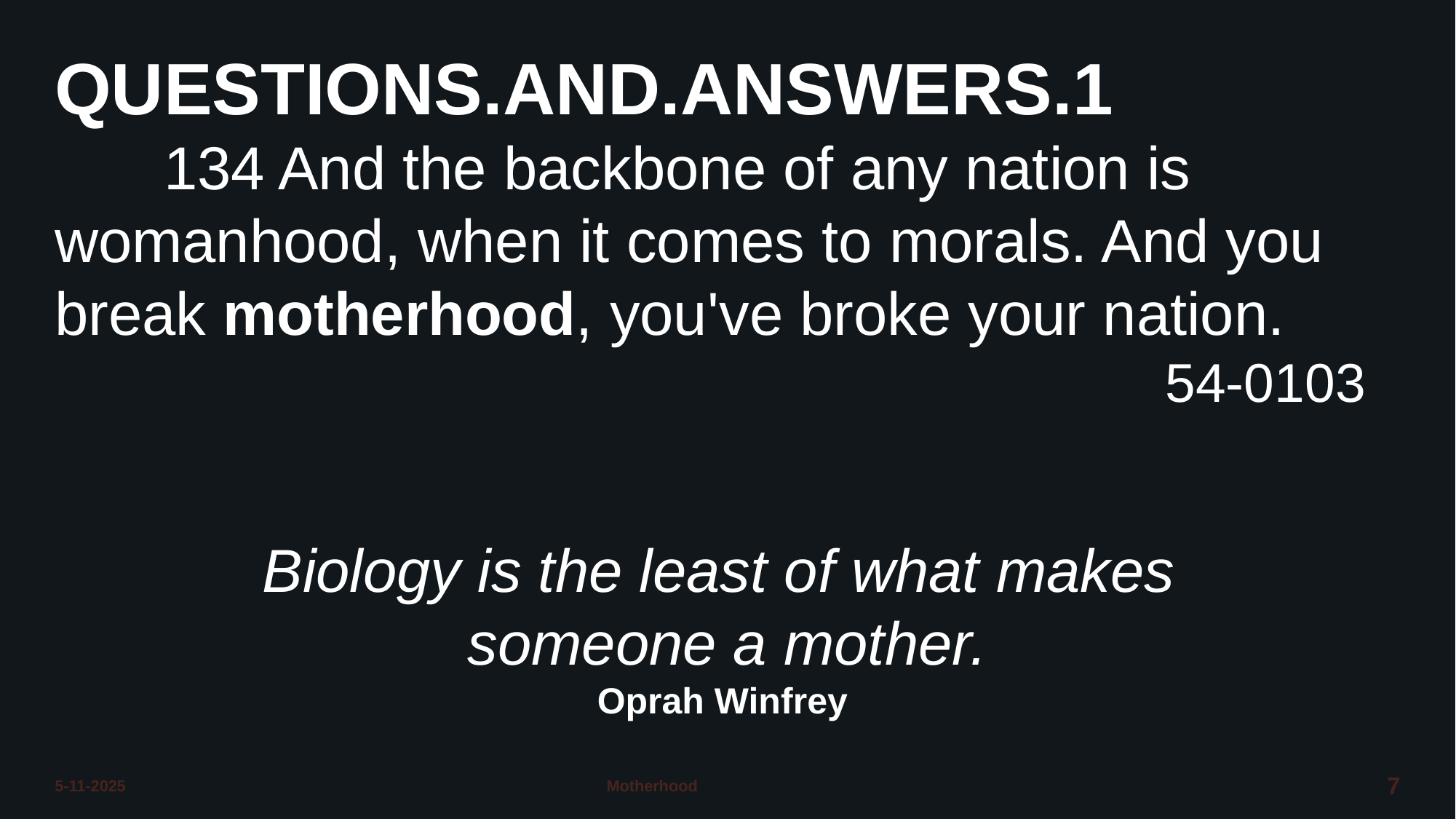

QUESTIONS.AND.ANSWERS.1
	134 And the backbone of any nation is womanhood, when it comes to morals. And you break motherhood, you've broke your nation.
54-0103

Biology is the least of what makes
someone a mother.
Oprah Winfrey
5-11-2025
Motherhood
7